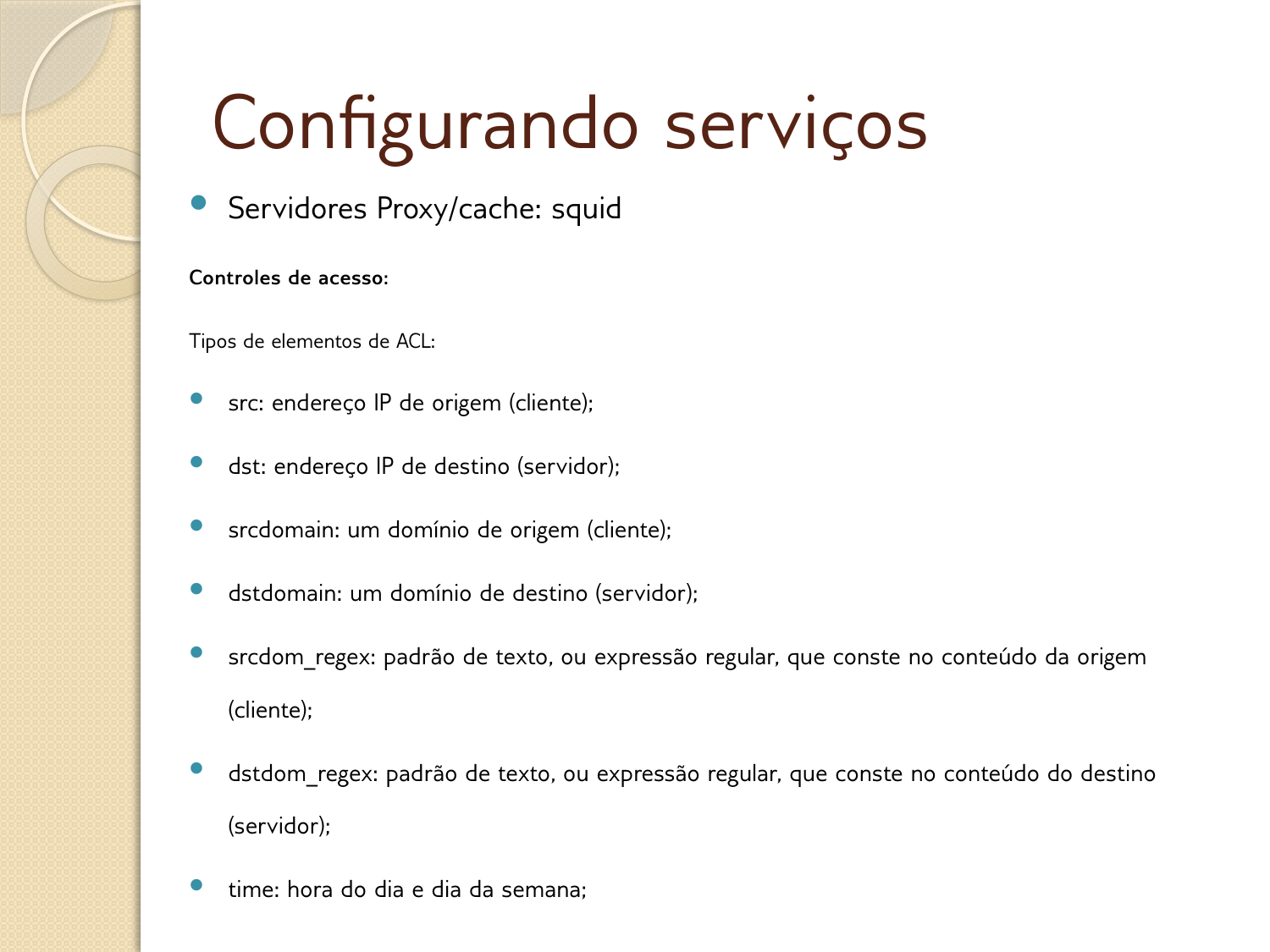

Configurando serviços
Servidores Proxy/cache: squid
Controles de acesso:
Tipos de elementos de ACL:
src: endereço IP de origem (cliente);
dst: endereço IP de destino (servidor);
srcdomain: um domínio de origem (cliente);
dstdomain: um domínio de destino (servidor);
srcdom_regex: padrão de texto, ou expressão regular, que conste no conteúdo da origem (cliente);
dstdom_regex: padrão de texto, ou expressão regular, que conste no conteúdo do destino (servidor);
time: hora do dia e dia da semana;